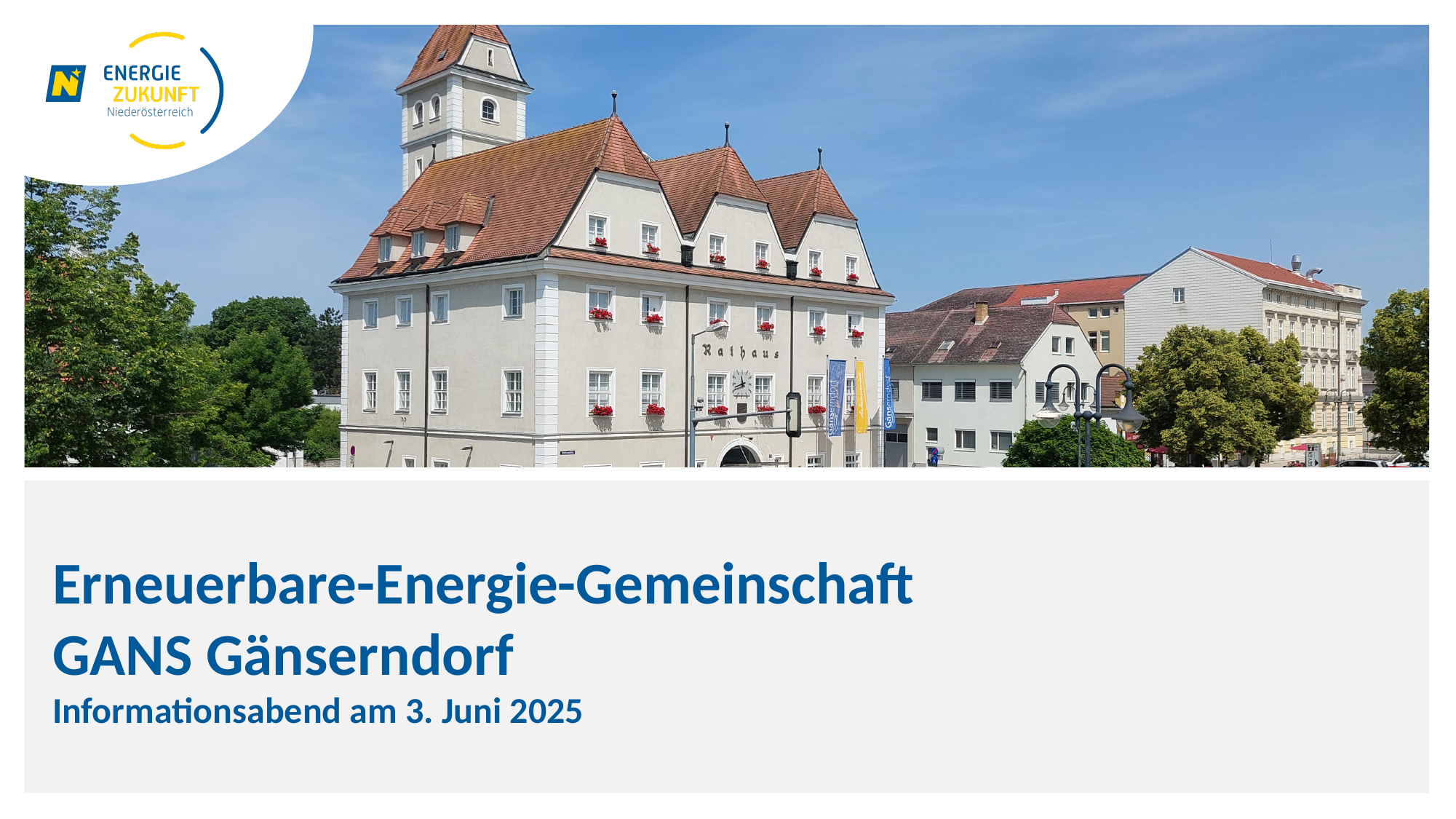

Erneuerbare-Energie-Gemeinschaft
GANS Gänserndorf
Informationsabend am 3. Juni 2025